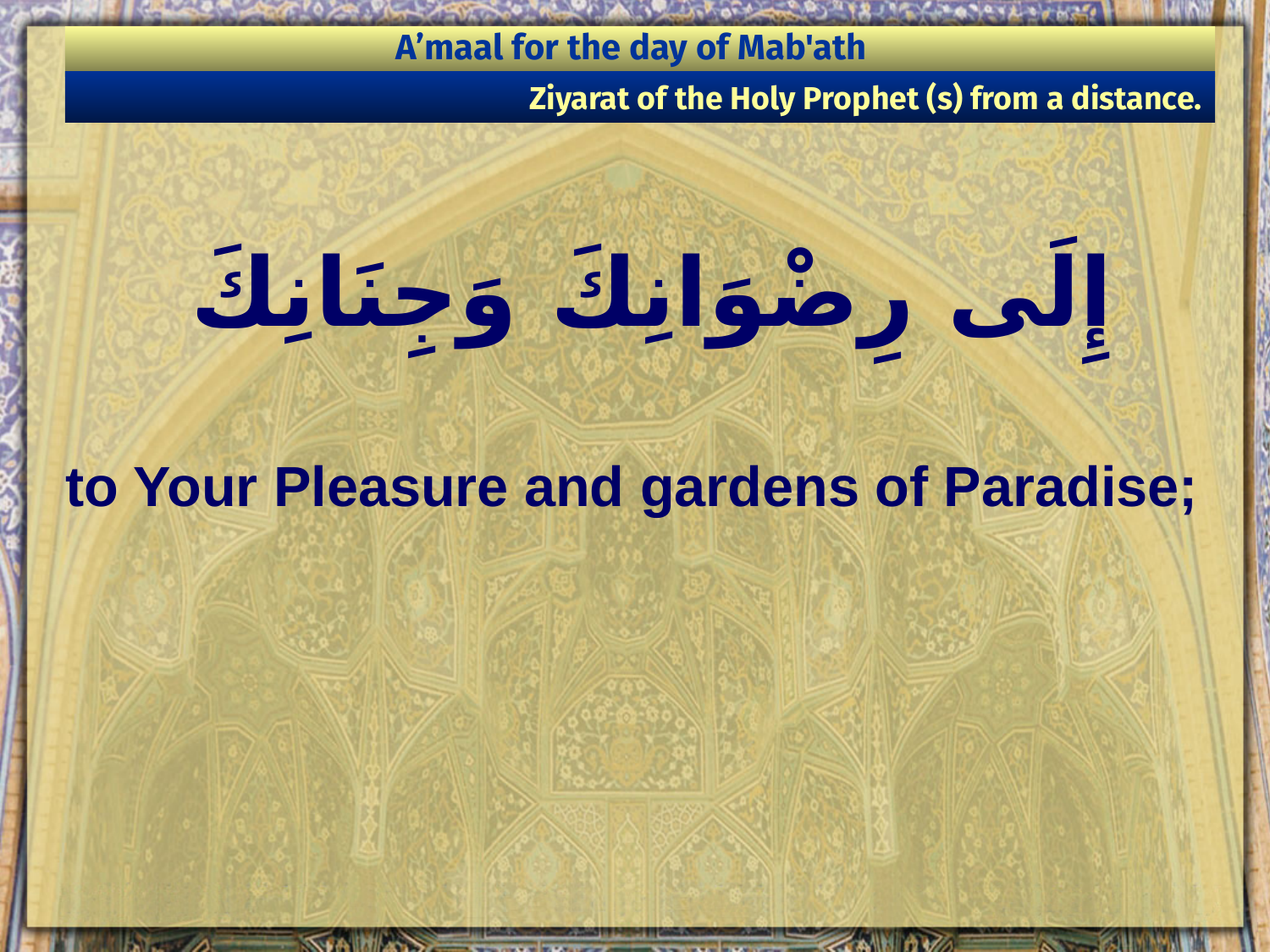

A’maal for the day of Mab'ath
Ziyarat of the Holy Prophet (s) from a distance.
# إِلَى رِضْوَانِكَ وَجِنَانِكَ
to Your Pleasure and gardens of Paradise;